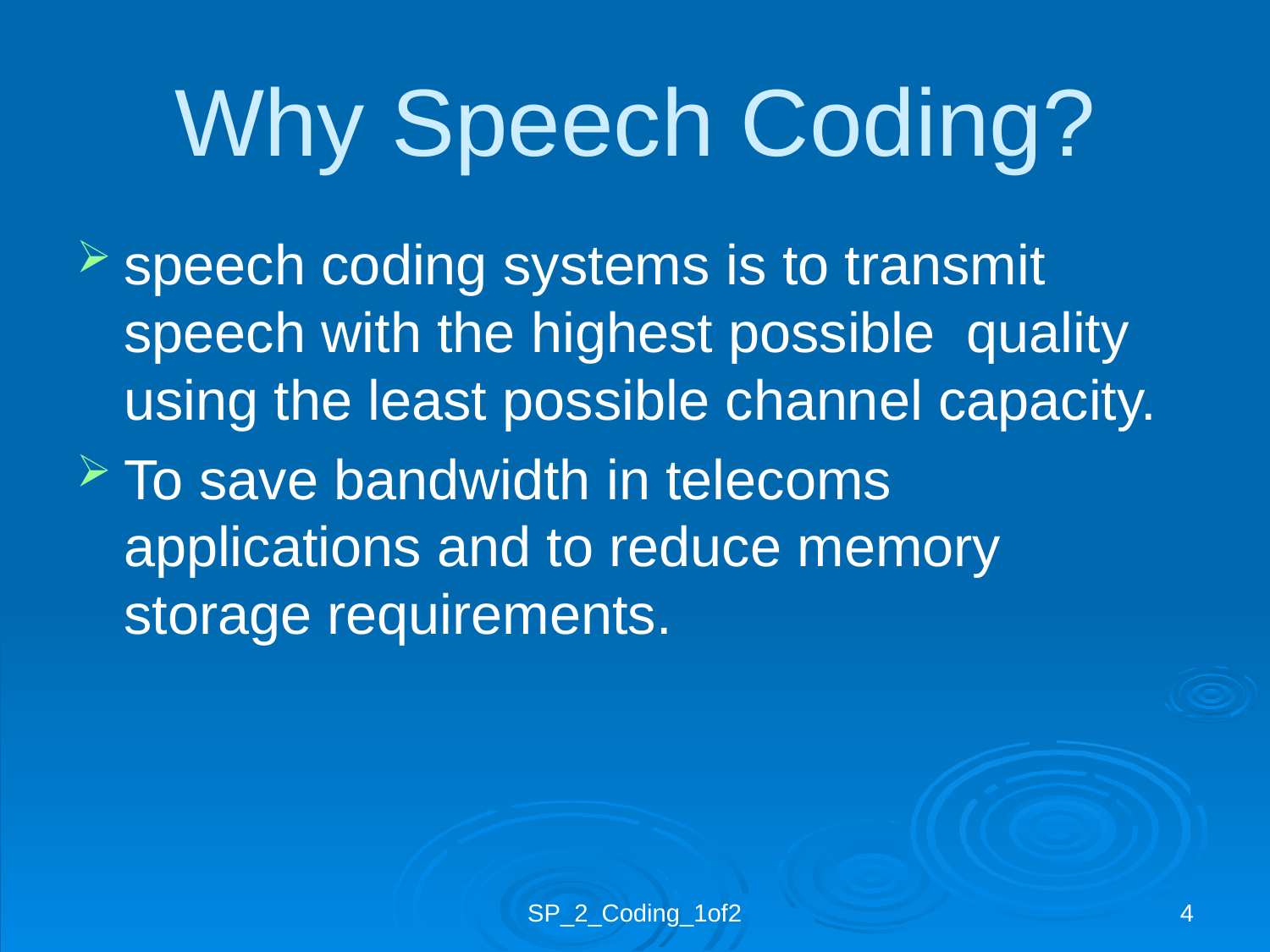

# Why Speech Coding?
speech coding systems is to transmit speech with the highest possible  quality using the least possible channel capacity.
To save bandwidth in telecoms applications and to reduce memory storage requirements.

SP_2_Coding_1of2
4